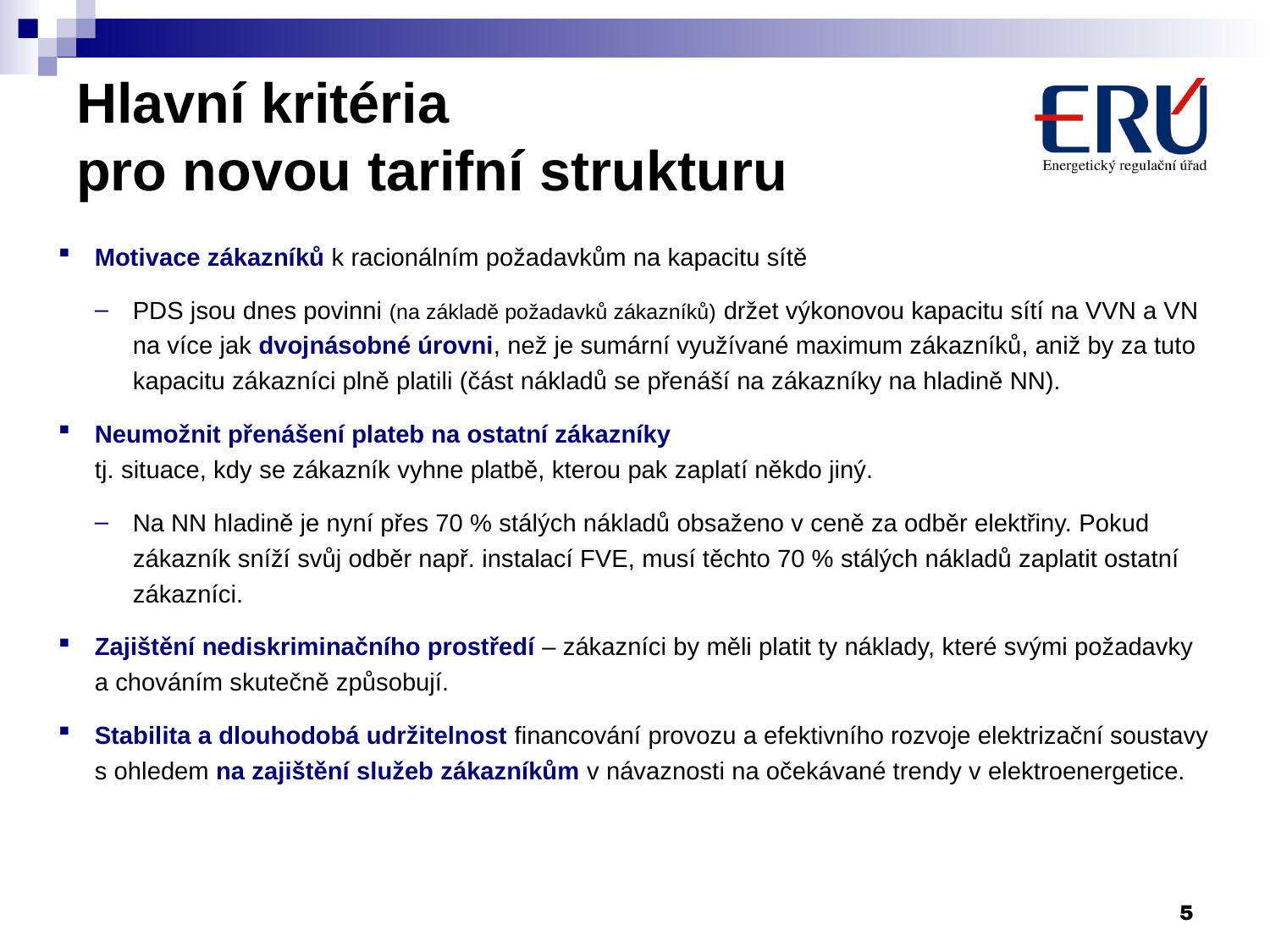

# Hlavní kritéria pro novou tarifní strukturu
Motivace zákazníků k racionálním požadavkům na kapacitu sítě
PDS jsou dnes povinni (na základě požadavků zákazníků) držet výkonovou kapacitu sítí na VVN a VN na více jak dvojnásobné úrovni, než je sumární využívané maximum zákazníků, aniž by za tuto kapacitu zákazníci plně platili (část nákladů se přenáší na zákazníky na hladině NN).
Neumožnit přenášení plateb na ostatní zákazníky
tj. situace, kdy se zákazník vyhne platbě, kterou pak zaplatí někdo jiný.
Na NN hladině je nyní přes 70 % stálých nákladů obsaženo v ceně za odběr elektřiny. Pokud zákazník sníží svůj odběr např. instalací FVE, musí těchto 70 % stálých nákladů zaplatit ostatní zákazníci.
Zajištění nediskriminačního prostředí – zákazníci by měli platit ty náklady, které svými požadavky
a chováním skutečně způsobují.
Stabilita a dlouhodobá udržitelnost financování provozu a efektivního rozvoje elektrizační soustavy s ohledem na zajištění služeb zákazníkům v návaznosti na očekávané trendy v elektroenergetice.
5